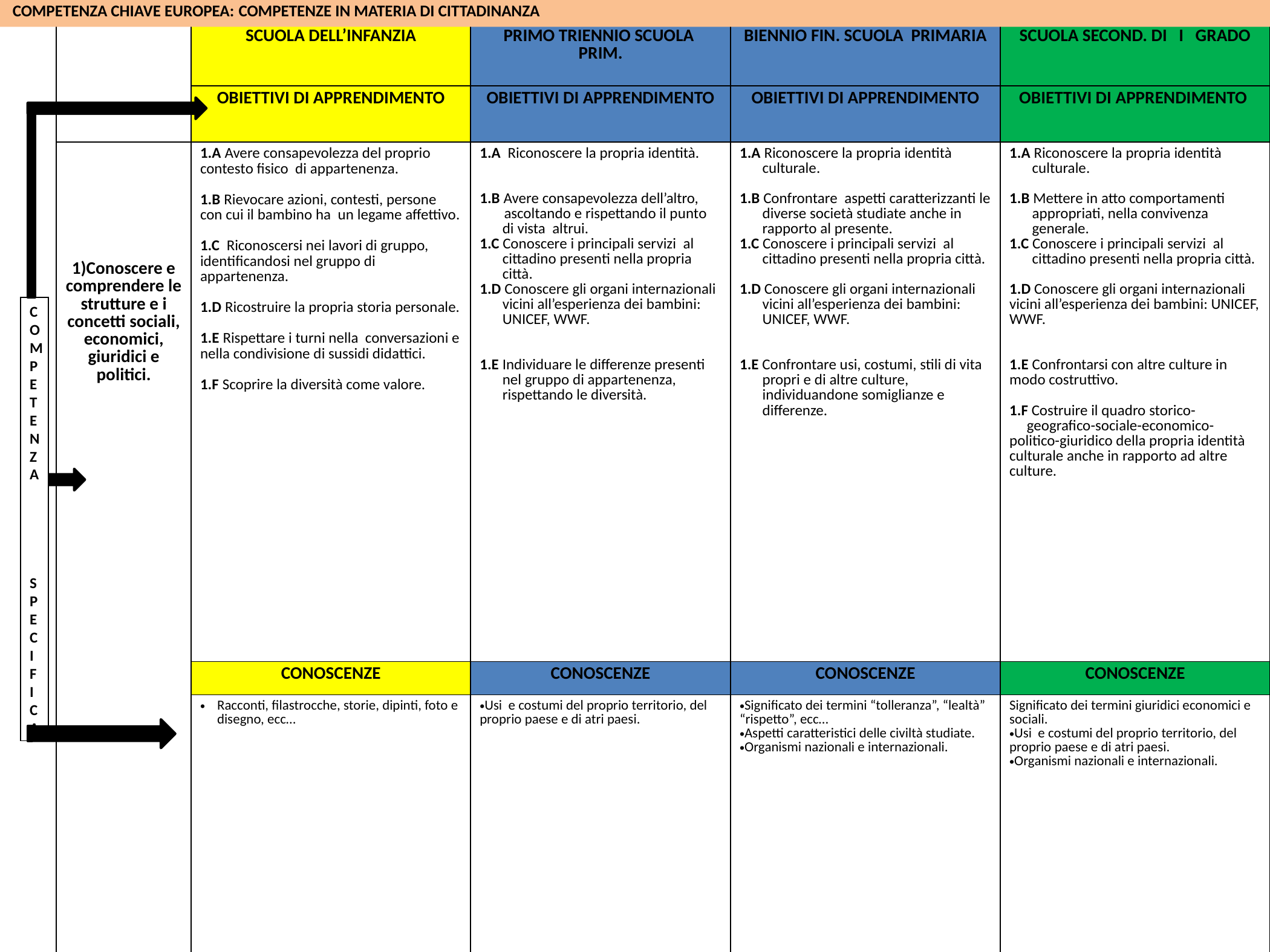

COMPETENZA CHIAVE EUROPEA: COMPETENZE IN MATERIA DI CITTADINANZA
|  | SCUOLA DELL’INFANZIA | PRIMO TRIENNIO SCUOLA PRIM. | BIENNIO FIN. SCUOLA PRIMARIA | SCUOLA SECOND. DI I GRADO |
| --- | --- | --- | --- | --- |
|  | OBIETTIVI DI APPRENDIMENTO | OBIETTIVI DI APPRENDIMENTO | OBIETTIVI DI APPRENDIMENTO | OBIETTIVI DI APPRENDIMENTO |
| 1)Conoscere e comprendere le strutture e i concetti sociali, economici, giuridici e politici. | 1.A Avere consapevolezza del proprio contesto fisico di appartenenza. 1.B Rievocare azioni, contesti, persone con cui il bambino ha un legame affettivo. 1.C Riconoscersi nei lavori di gruppo, identificandosi nel gruppo di appartenenza. 1.D Ricostruire la propria storia personale. 1.E Rispettare i turni nella conversazioni e nella condivisione di sussidi didattici. 1.F Scoprire la diversità come valore. | 1.A Riconoscere la propria identità. 1.B Avere consapevolezza dell’altro, ascoltando e rispettando il punto di vista altrui. 1.C Conoscere i principali servizi al cittadino presenti nella propria città. 1.D Conoscere gli organi internazionali vicini all’esperienza dei bambini: UNICEF, WWF. 1.E Individuare le differenze presenti nel gruppo di appartenenza, rispettando le diversità. | 1.A Riconoscere la propria identità culturale. 1.B Confrontare aspetti caratterizzanti le diverse società studiate anche in rapporto al presente. 1.C Conoscere i principali servizi al cittadino presenti nella propria città. 1.D Conoscere gli organi internazionali vicini all’esperienza dei bambini: UNICEF, WWF. 1.E Confrontare usi, costumi, stili di vita propri e di altre culture, individuandone somiglianze e differenze. | 1.A Riconoscere la propria identità culturale. 1.B Mettere in atto comportamenti appropriati, nella convivenza generale. 1.C Conoscere i principali servizi al cittadino presenti nella propria città. 1.D Conoscere gli organi internazionali vicini all’esperienza dei bambini: UNICEF, WWF. 1.E Confrontarsi con altre culture in modo costruttivo. 1.F Costruire il quadro storico- geografico-sociale-economico-politico-giuridico della propria identità culturale anche in rapporto ad altre culture. |
|  | CONOSCENZE | CONOSCENZE | CONOSCENZE | CONOSCENZE |
|  | Racconti, filastrocche, storie, dipinti, foto e disegno, ecc… | Usi e costumi del proprio territorio, del proprio paese e di atri paesi. | Significato dei termini “tolleranza”, “lealtà” “rispetto”, ecc… Aspetti caratteristici delle civiltà studiate. Organismi nazionali e internazionali. | Significato dei termini giuridici economici e sociali. Usi e costumi del proprio territorio, del proprio paese e di atri paesi. Organismi nazionali e internazionali. |

COMPETENZA

SPECIFICA